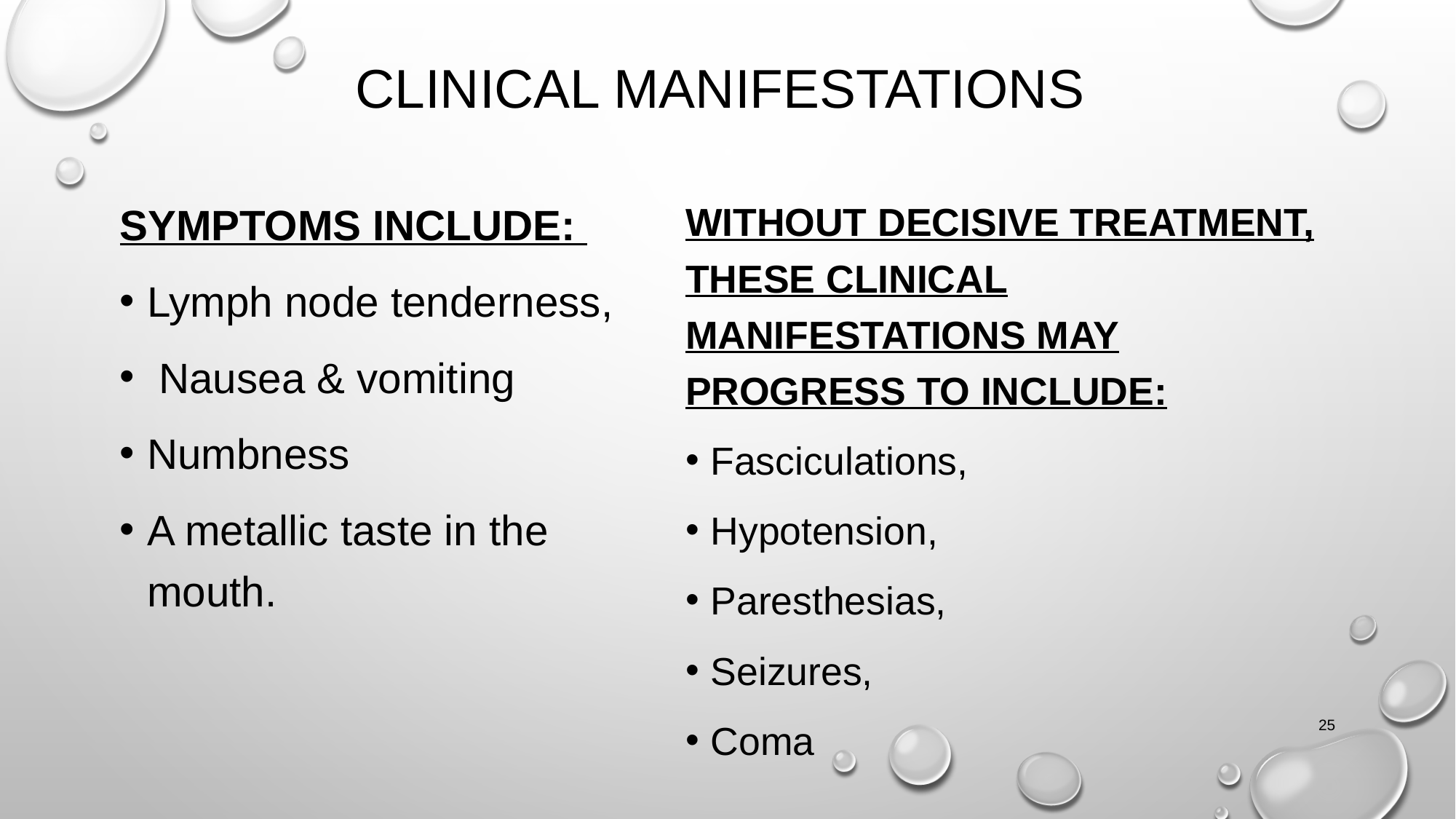

# Clinical Manifestations
Without decisive treatment, these clinical manifestations may progress to include:
Fasciculations,
Hypotension,
Paresthesias,
Seizures,
Coma

Symptoms include:
Lymph node tenderness,
 Nausea & vomiting
Numbness
A metallic taste in the mouth.
25